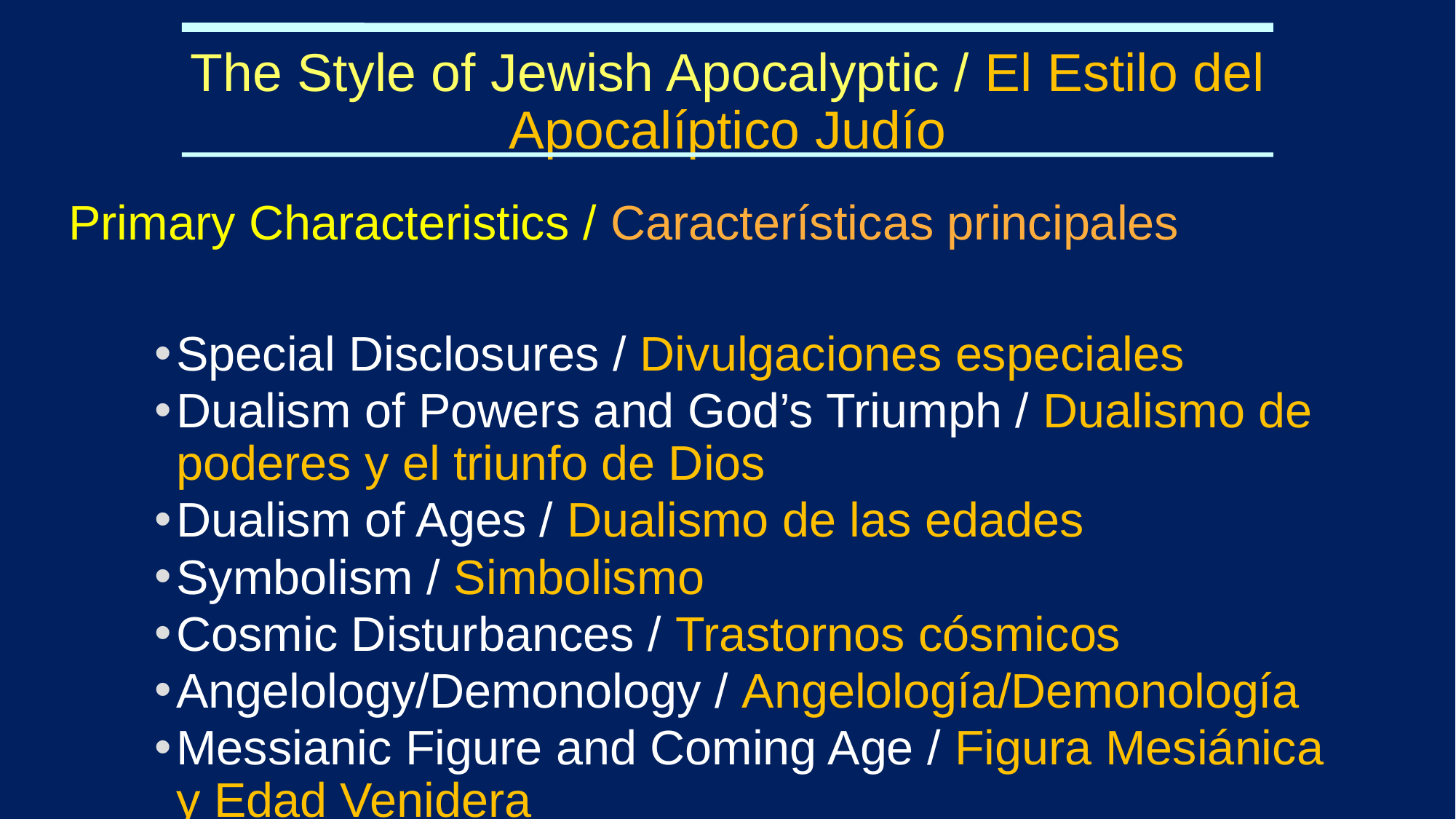

# The Style of Jewish Apocalyptic / El Estilo del Apocalíptico Judío

Primary Characteristics / Características principales

Special Disclosures / Divulgaciones especiales
Dualism of Powers and God’s Triumph / Dualismo de poderes y el triunfo de Dios
Dualism of Ages / Dualismo de las edades
Symbolism / Simbolismo
Cosmic Disturbances / Trastornos cósmicos
Angelology/Demonology / Angelología/Demonología
Messianic Figure and Coming Age / Figura Mesiánica y Edad Venidera